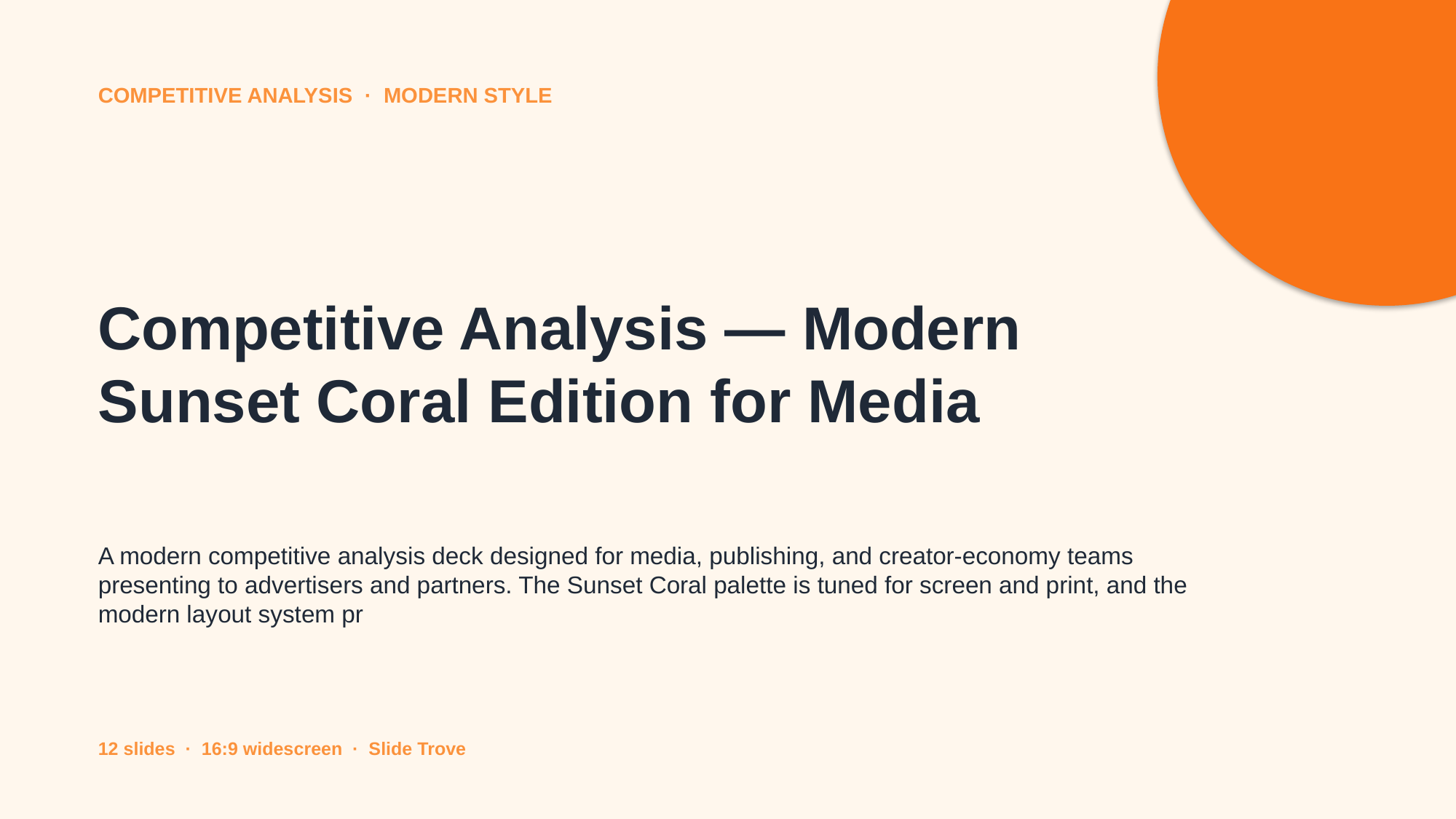

COMPETITIVE ANALYSIS  ·  MODERN STYLE
Competitive Analysis — Modern Sunset Coral Edition for Media
A modern competitive analysis deck designed for media, publishing, and creator-economy teams presenting to advertisers and partners. The Sunset Coral palette is tuned for screen and print, and the modern layout system pr
12 slides  ·  16:9 widescreen  ·  Slide Trove